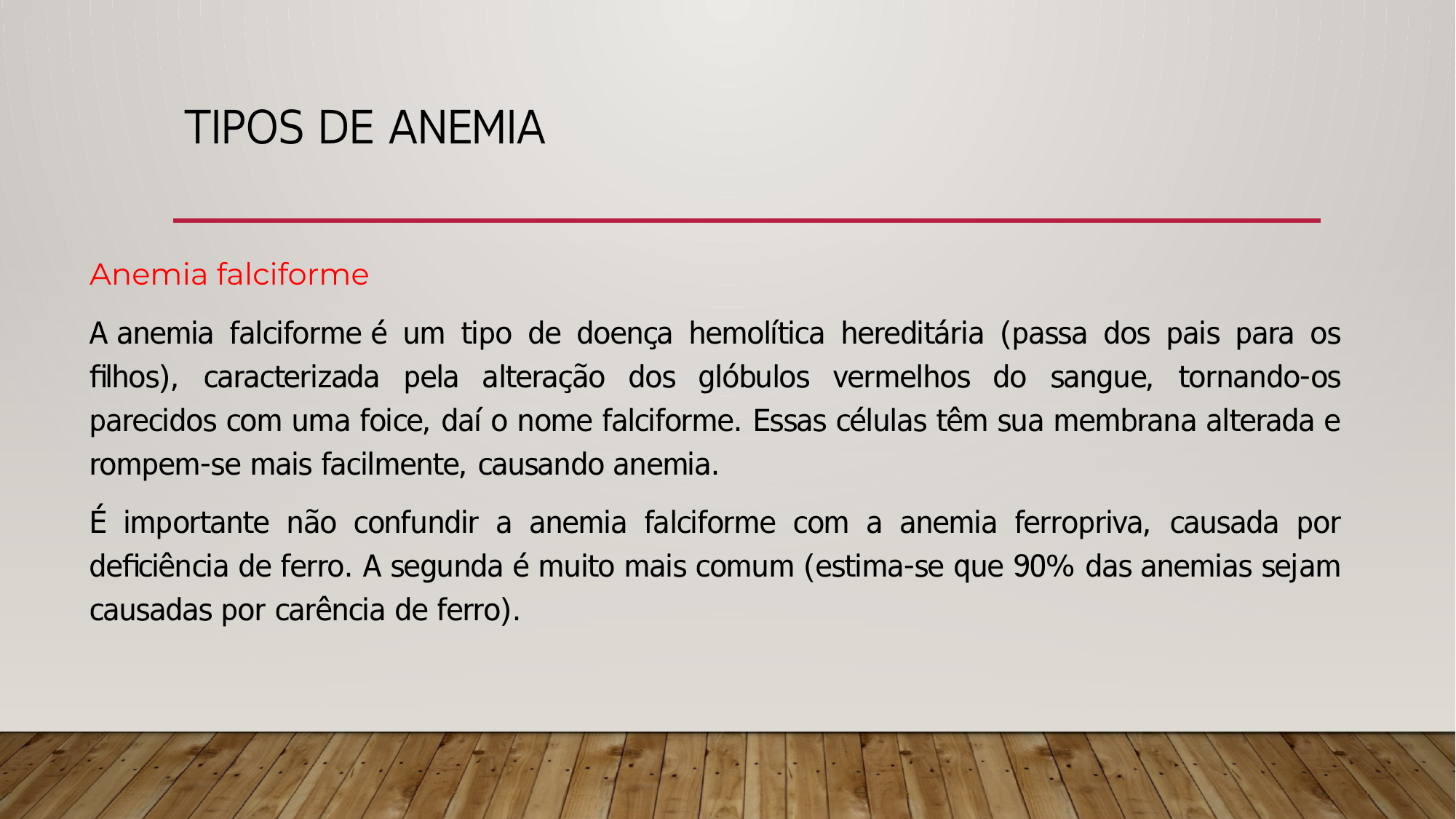

# Tipos de anemia
Anemia falciforme
A anemia falciforme é um tipo de doença hemolítica hereditária (passa dos pais para os filhos), caracterizada pela alteração dos glóbulos vermelhos do sangue, tornando-os parecidos com uma foice, daí o nome falciforme. Essas células têm sua membrana alterada e rompem-se mais facilmente, causando anemia.
É importante não confundir a anemia falciforme com a anemia ferropriva, causada por deficiência de ferro. A segunda é muito mais comum (estima-se que 90% das anemias sejam causadas por carência de ferro).